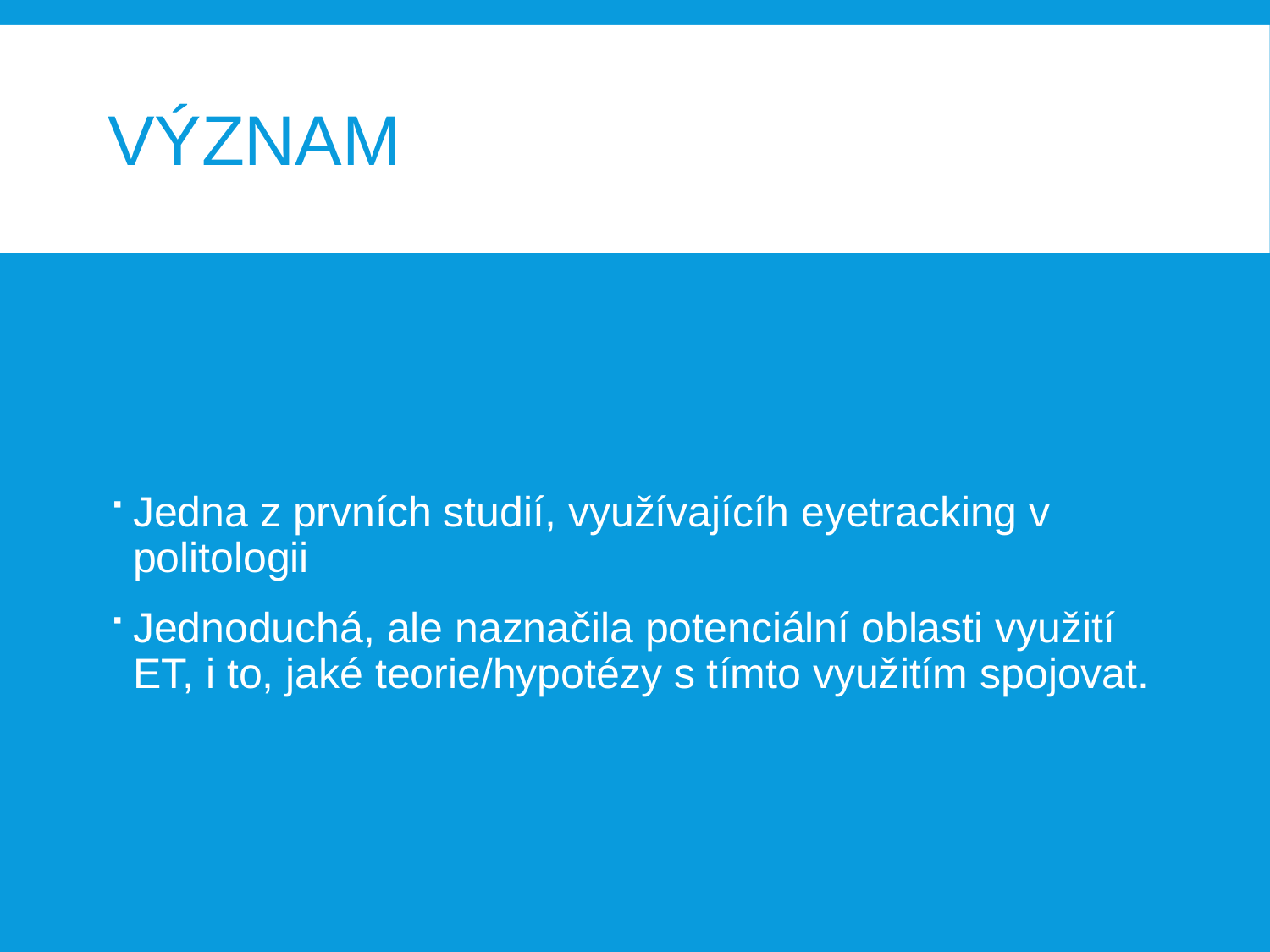

# Význam

Jedna z prvních studií, využívajícíh eyetracking v politologii
Jednoduchá, ale naznačila potenciální oblasti využití ET, i to, jaké teorie/hypotézy s tímto využitím spojovat.